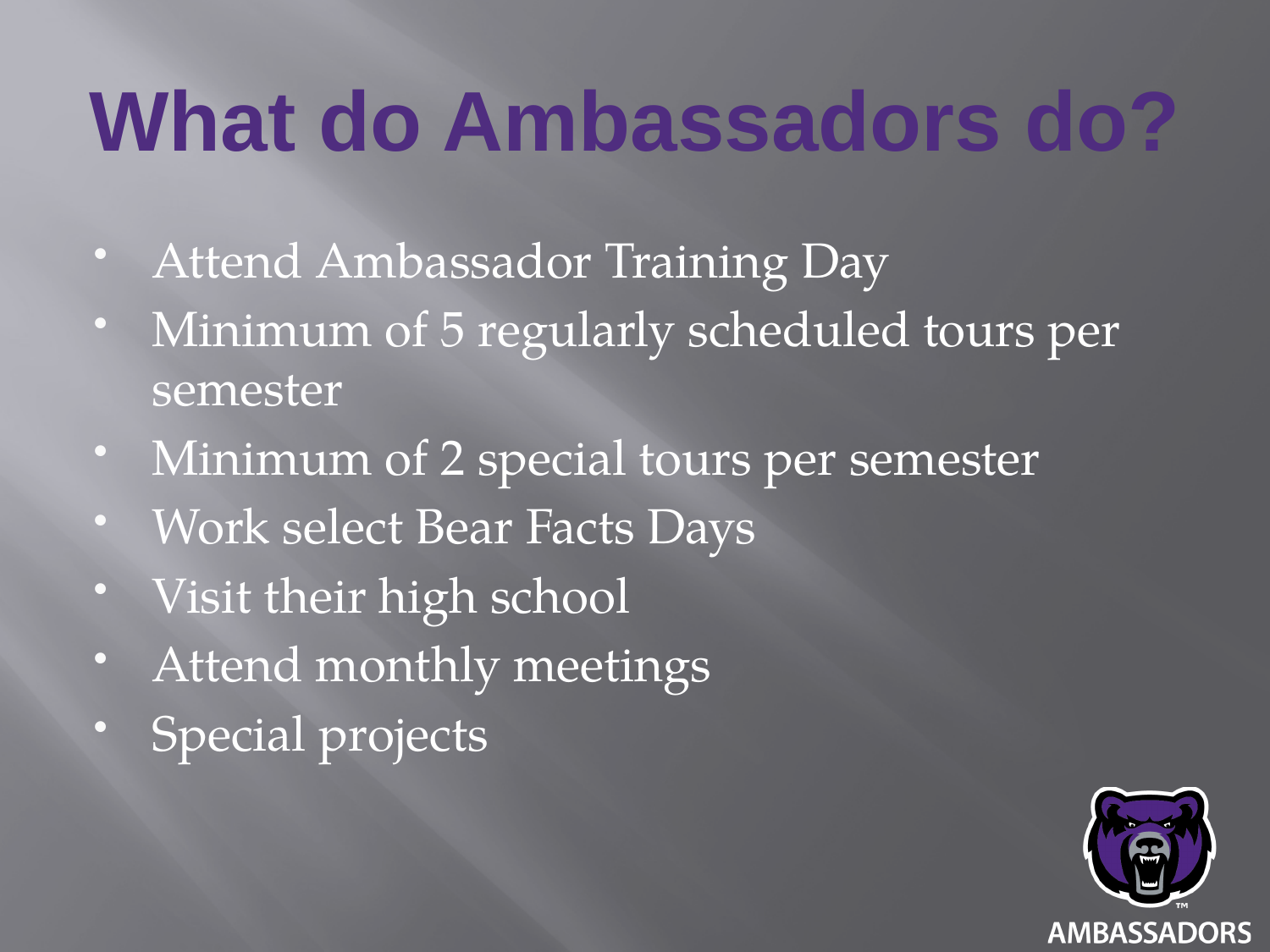

# What do Ambassadors do?
Attend Ambassador Training Day
Minimum of 5 regularly scheduled tours per semester
Minimum of 2 special tours per semester
Work select Bear Facts Days
Visit their high school
Attend monthly meetings
Special projects